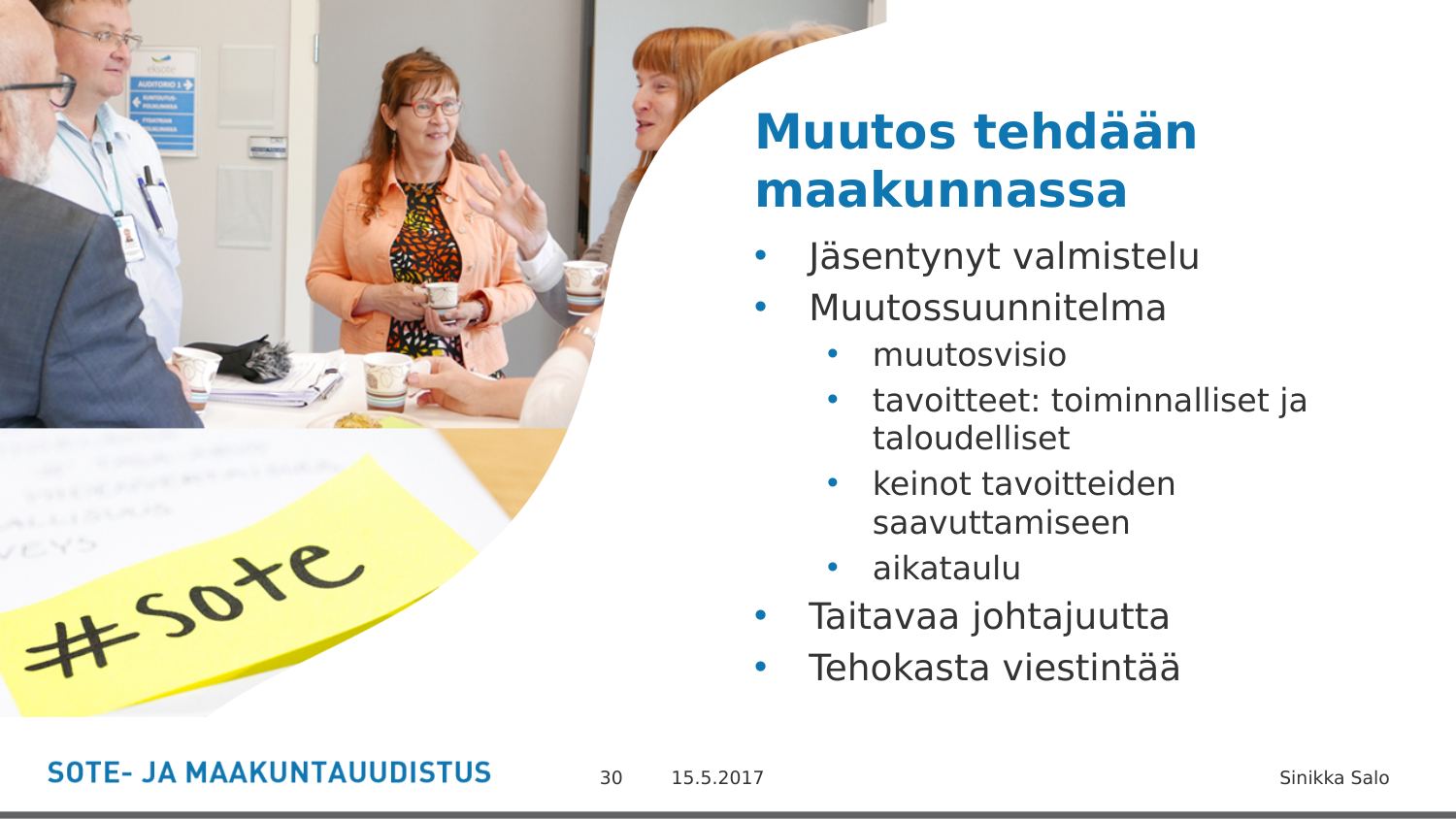

Muutos tehdään maakunnassa
Jäsentynyt valmistelu
Muutossuunnitelma
muutosvisio
tavoitteet: toiminnalliset ja taloudelliset
keinot tavoitteiden saavuttamiseen
aikataulu
Taitavaa johtajuutta
Tehokasta viestintää

30
15.5.2017
Sinikka Salo